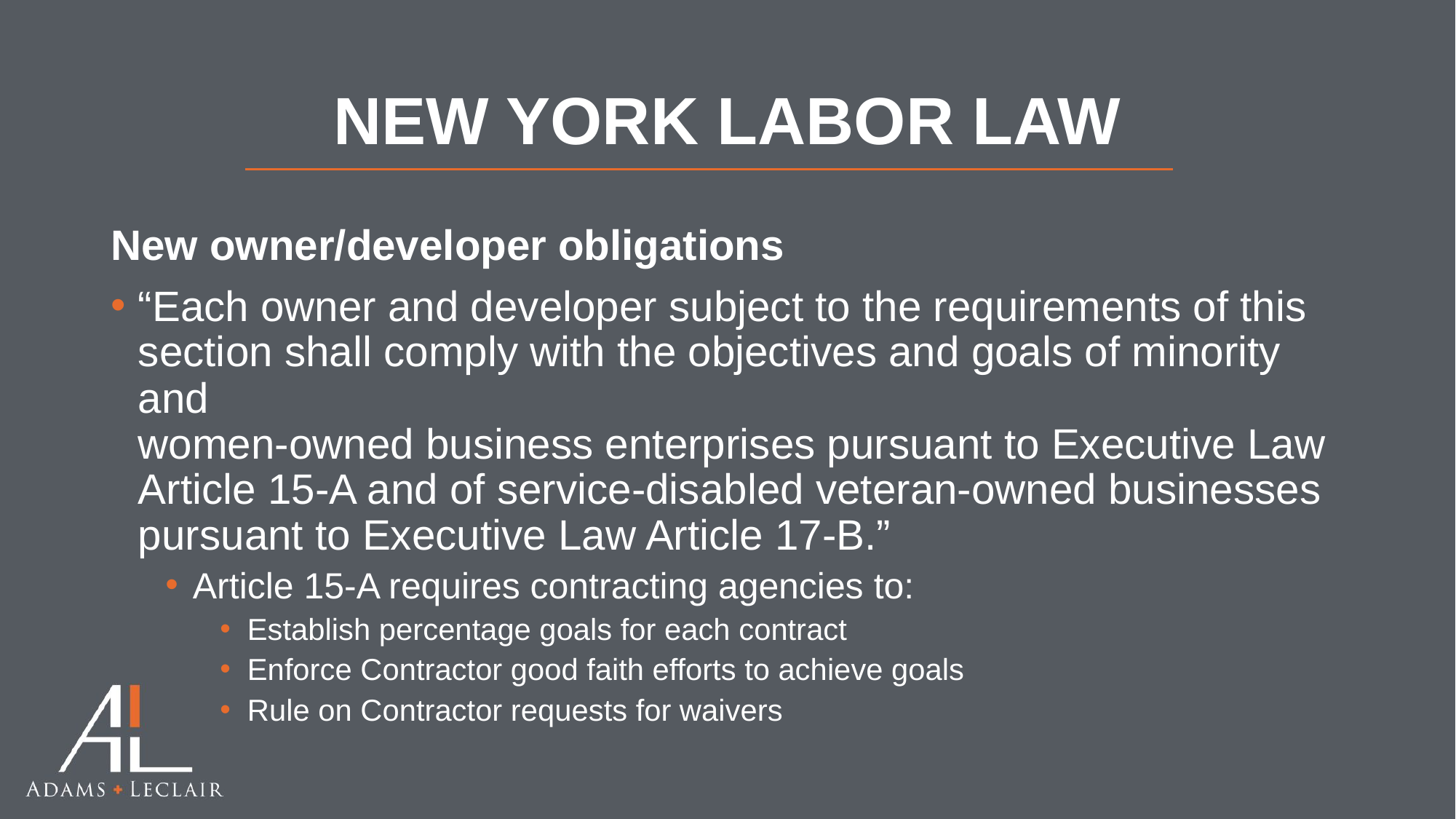

# NEW YORK LABOR LAW
New owner/developer obligations
“Each owner and developer subject to the requirements of this
section shall comply with the objectives and goals of minority and
women-owned business enterprises pursuant to Executive Law Article 15-A and of service-disabled veteran-owned businesses pursuant to Executive Law Article 17-B.”
Article 15-A requires contracting agencies to:
Establish percentage goals for each contract
Enforce Contractor good faith efforts to achieve goals
Rule on Contractor requests for waivers